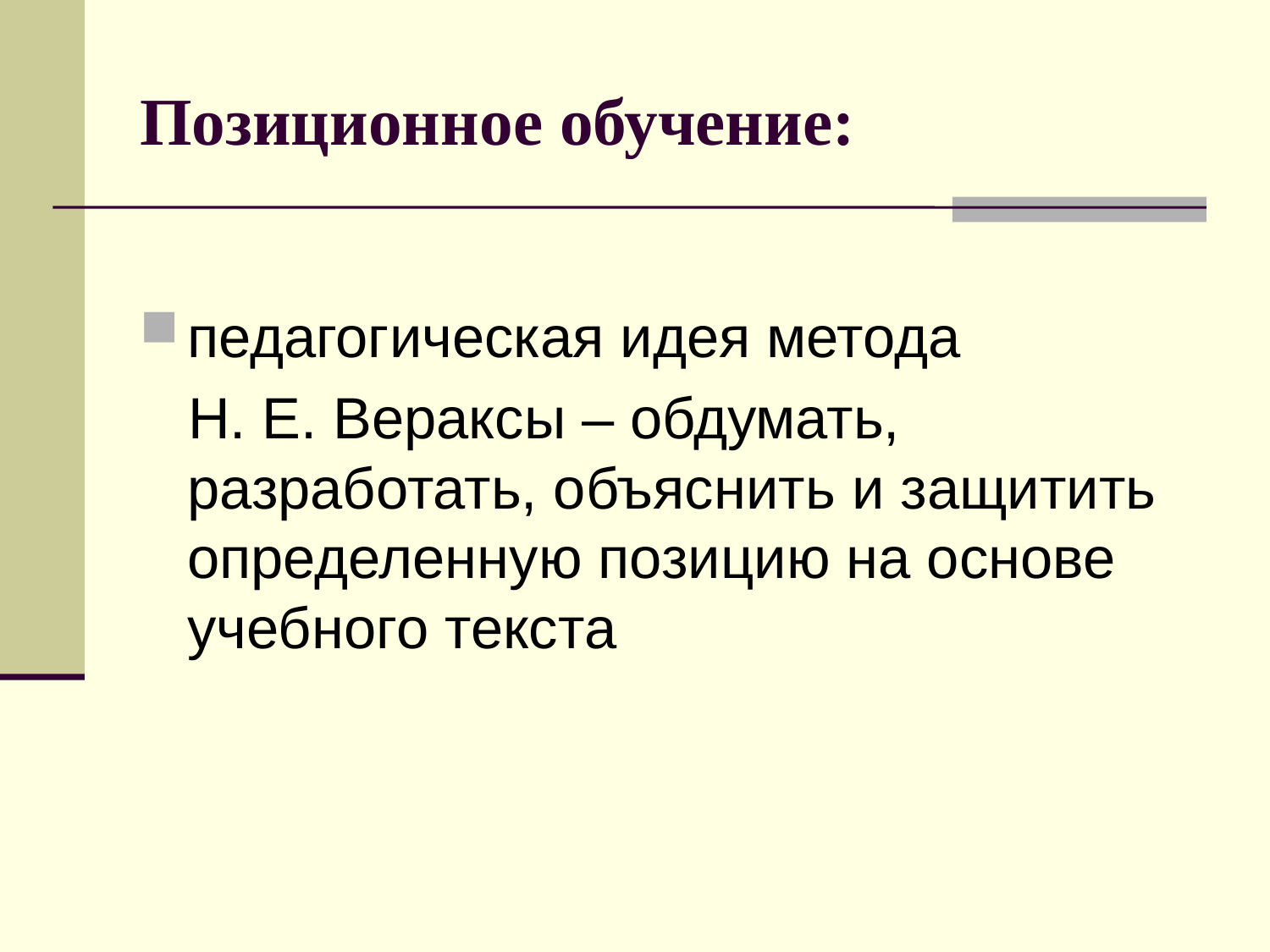

# Позиционное обучение:

педагогическая идея метода
   Н. Е. Вераксы – обдумать, разработать, объяснить и защитить определенную позицию на основе учебного текста